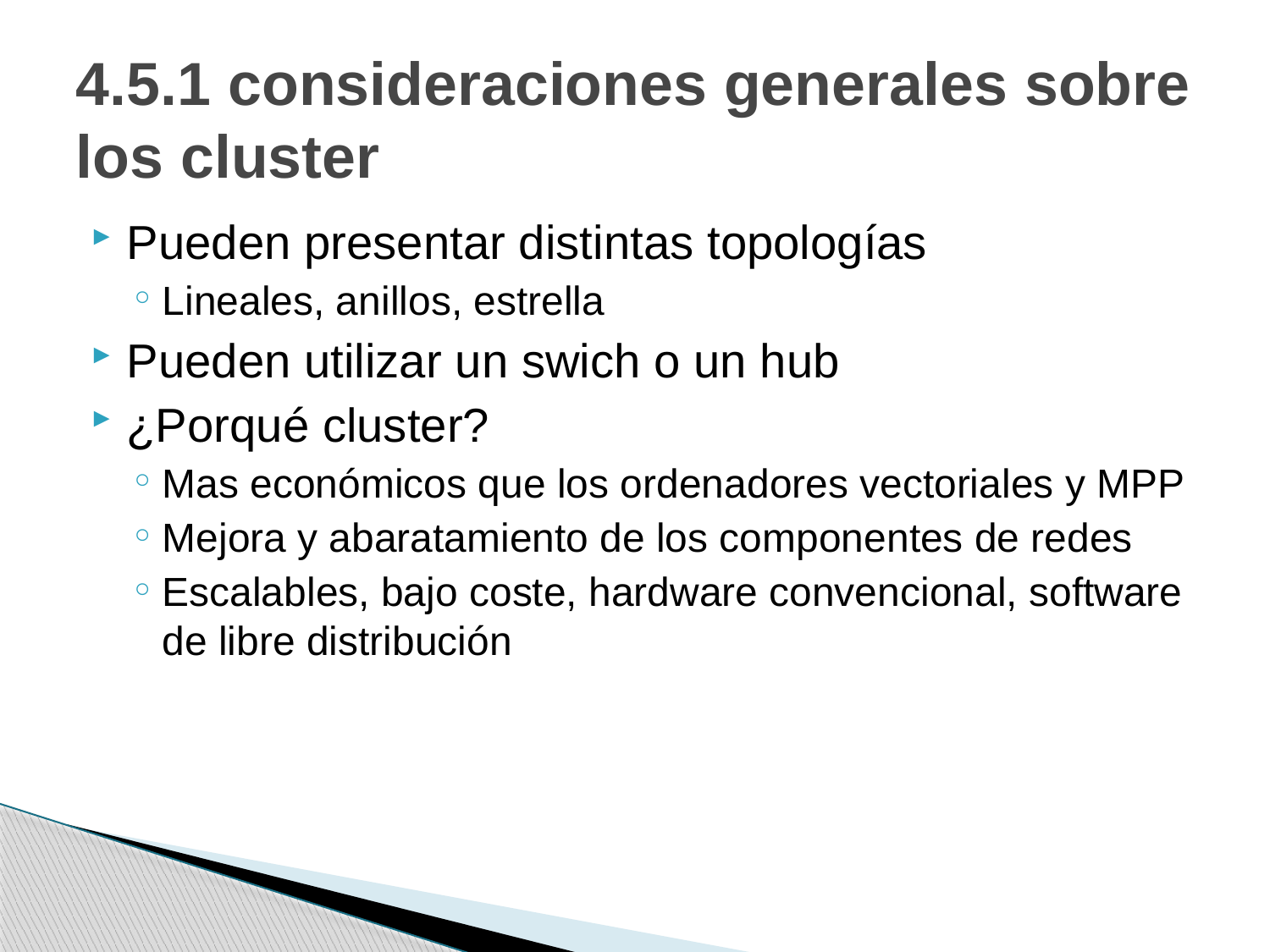

# 4.5.1 consideraciones generales sobre los cluster
Pueden presentar distintas topologías
Lineales, anillos, estrella
Pueden utilizar un swich o un hub
¿Porqué cluster?
Mas económicos que los ordenadores vectoriales y MPP
Mejora y abaratamiento de los componentes de redes
Escalables, bajo coste, hardware convencional, software de libre distribución